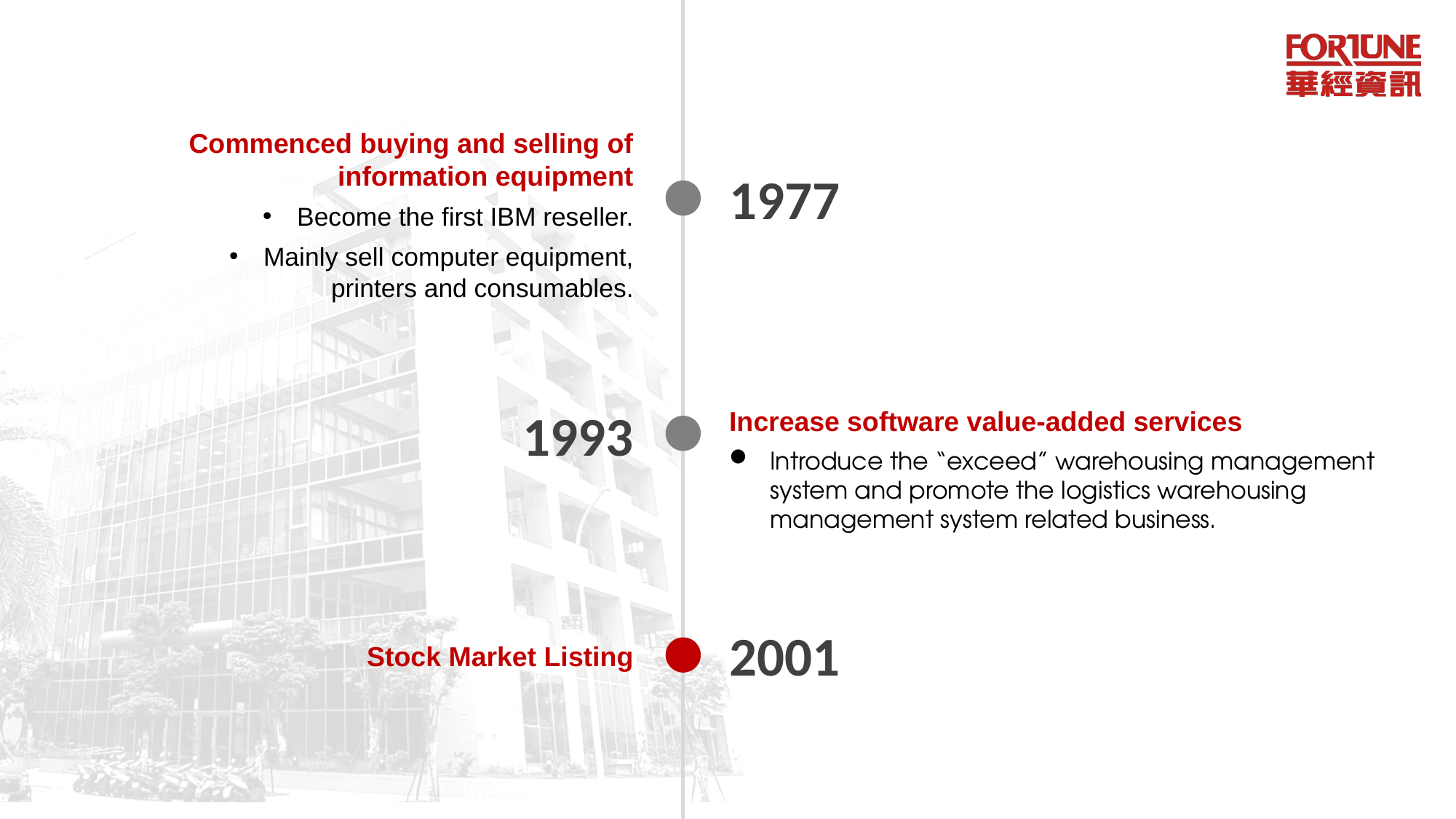

Commenced buying and selling of information equipment
Become the first IBM reseller.
Mainly sell computer equipment, printers and consumables.
1977

1993
Increase software value-added services
Introduce the “exceed” warehousing management system and promote the logistics warehousing management system related business.

2001
Stock Market Listing